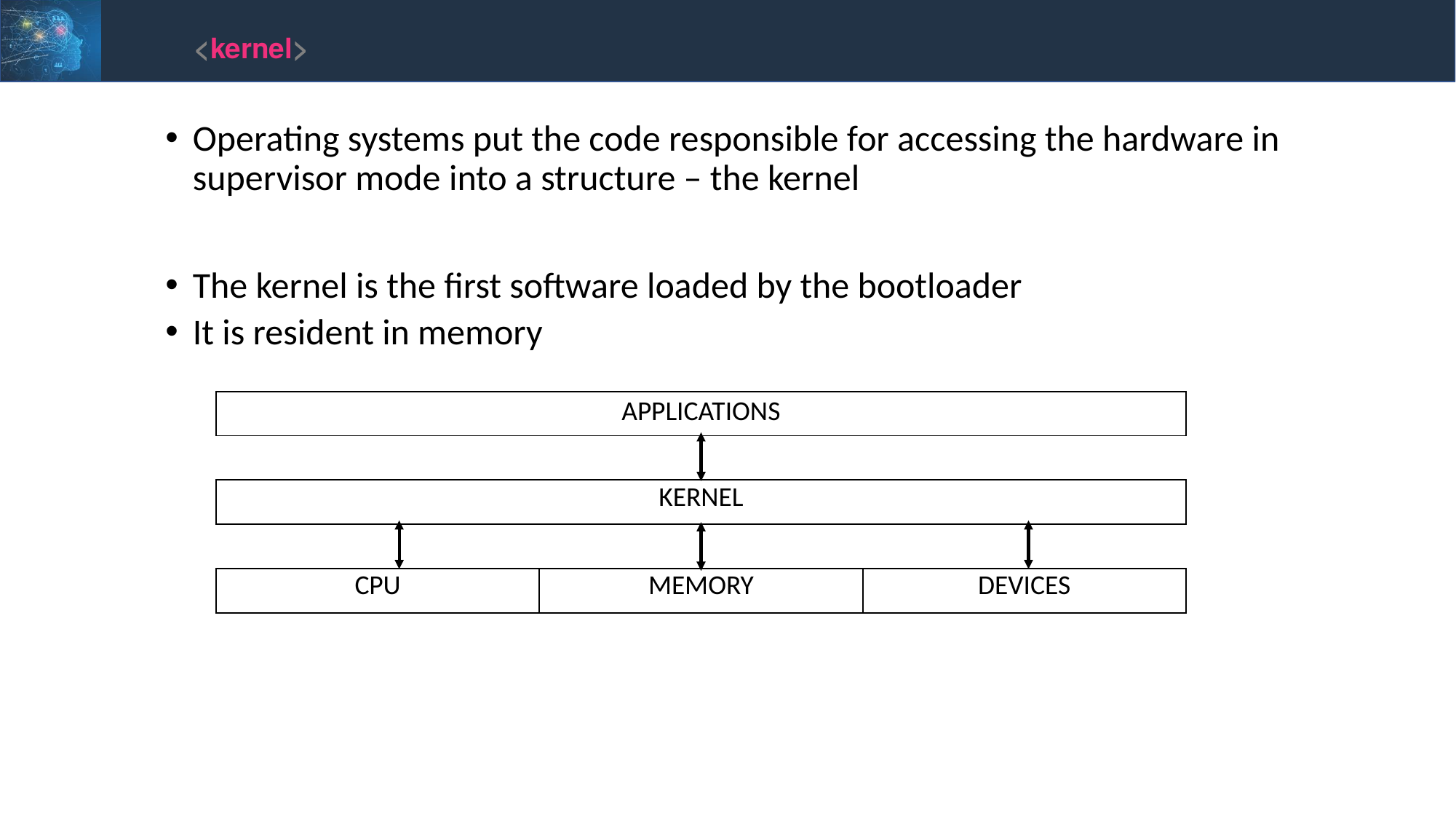

<kernel>
Operating systems put the code responsible for accessing the hardware in supervisor mode into a structure – the kernel

The kernel is the first software loaded by the bootloader
It is resident in memory

| APPLICATIONS |  |  |
| --- | --- | --- |
|  |  |  |
| KERNEL |  |  |
|  |  |  |
| CPU | MEMORY | DEVICES |